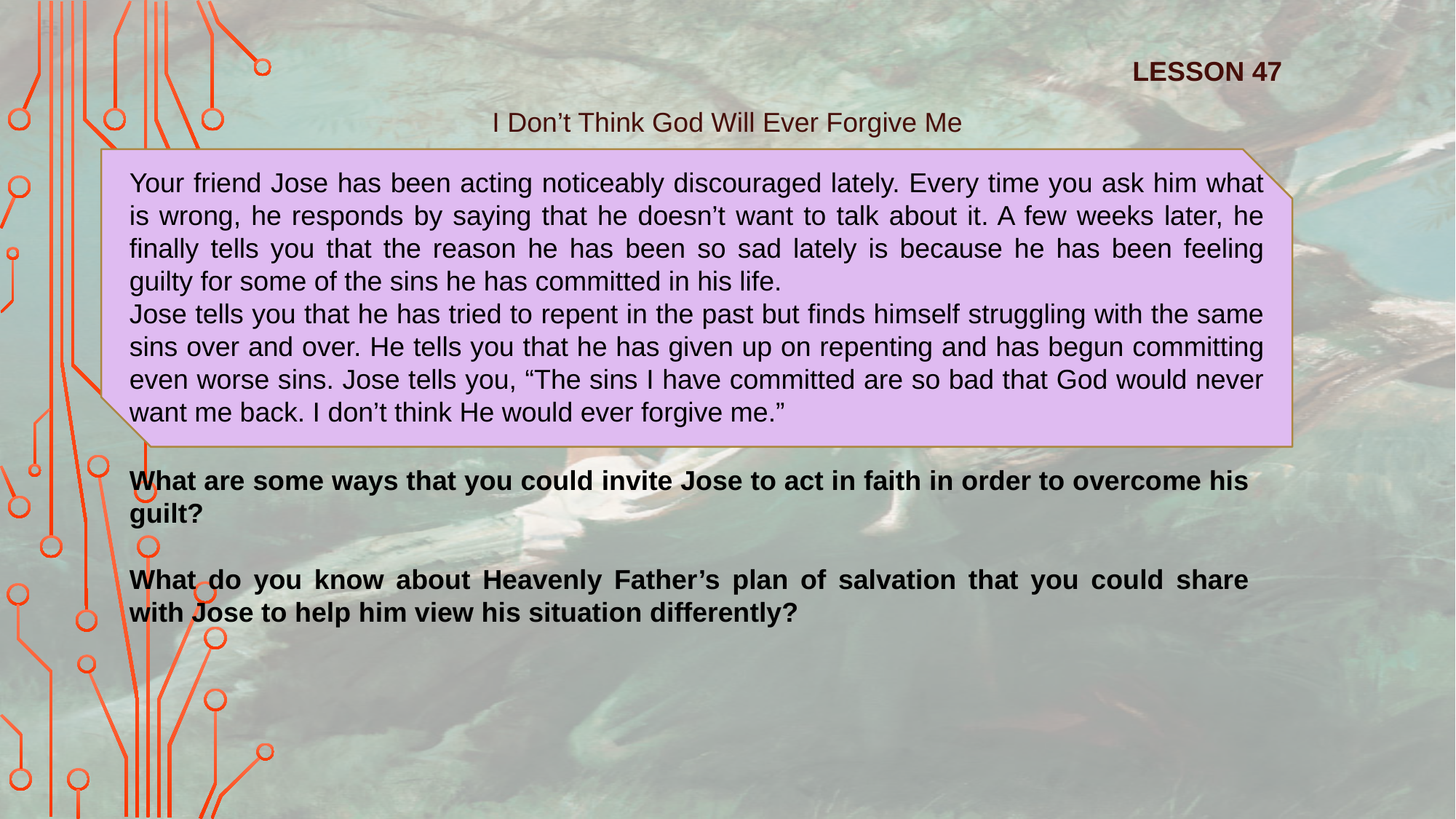

LESSON 47
I Don’t Think God Will Ever Forgive Me

Your friend Jose has been acting noticeably discouraged lately. Every time you ask him what is wrong, he responds by saying that he doesn’t want to talk about it. A few weeks later, he finally tells you that the reason he has been so sad lately is because he has been feeling guilty for some of the sins he has committed in his life.
Jose tells you that he has tried to repent in the past but finds himself struggling with the same sins over and over. He tells you that he has given up on repenting and has begun committing even worse sins. Jose tells you, “The sins I have committed are so bad that God would never want me back. I don’t think He would ever forgive me.”
What are some ways that you could invite Jose to act in faith in order to overcome his guilt?
What do you know about Heavenly Father’s plan of salvation that you could share with Jose to help him view his situation differently?